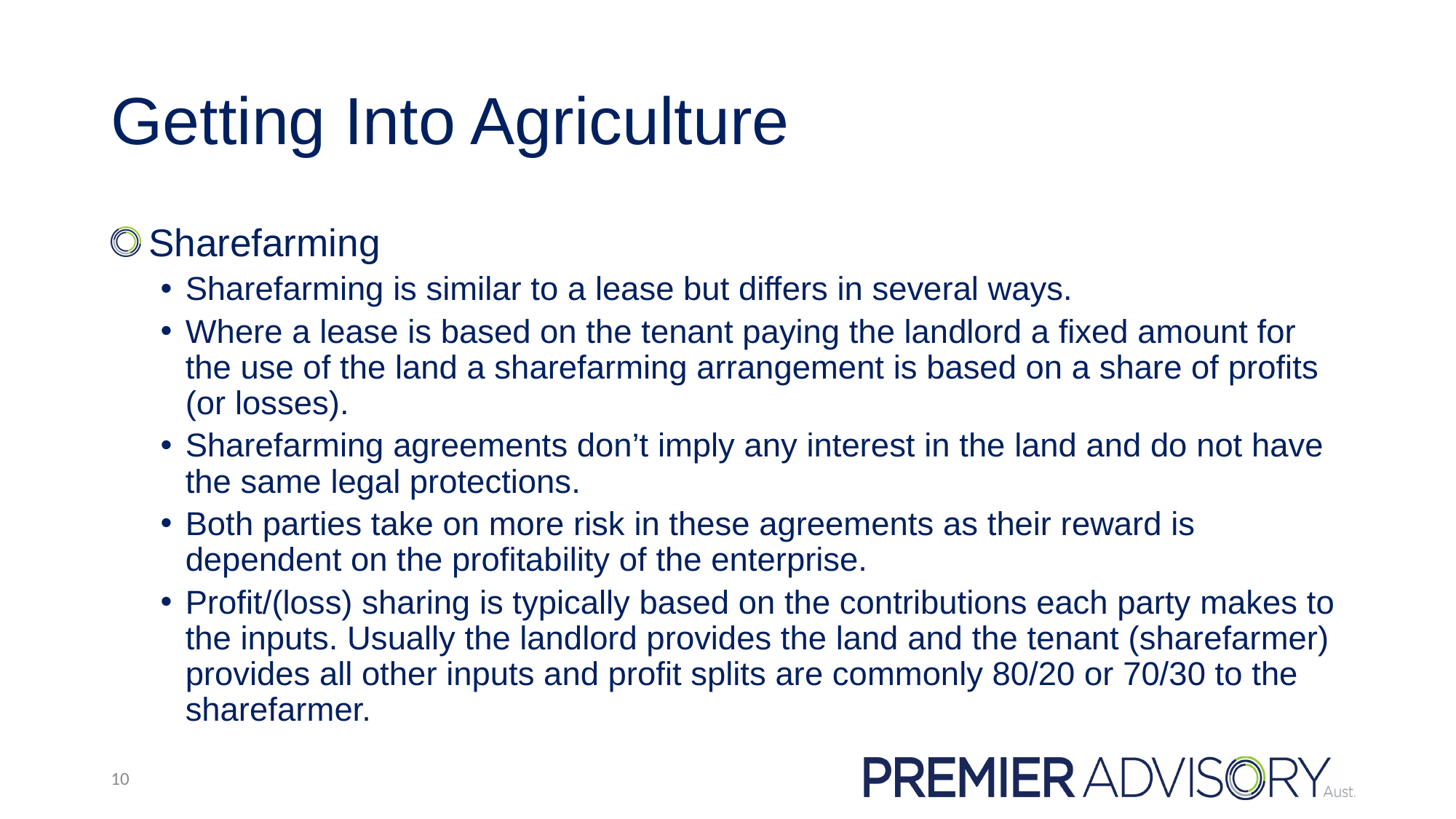

# Getting Into Agriculture
 Sharefarming
Sharefarming is similar to a lease but differs in several ways.
Where a lease is based on the tenant paying the landlord a fixed amount for the use of the land a sharefarming arrangement is based on a share of profits (or losses).
Sharefarming agreements don’t imply any interest in the land and do not have the same legal protections.
Both parties take on more risk in these agreements as their reward is dependent on the profitability of the enterprise.
Profit/(loss) sharing is typically based on the contributions each party makes to the inputs. Usually the landlord provides the land and the tenant (sharefarmer) provides all other inputs and profit splits are commonly 80/20 or 70/30 to the sharefarmer.

10